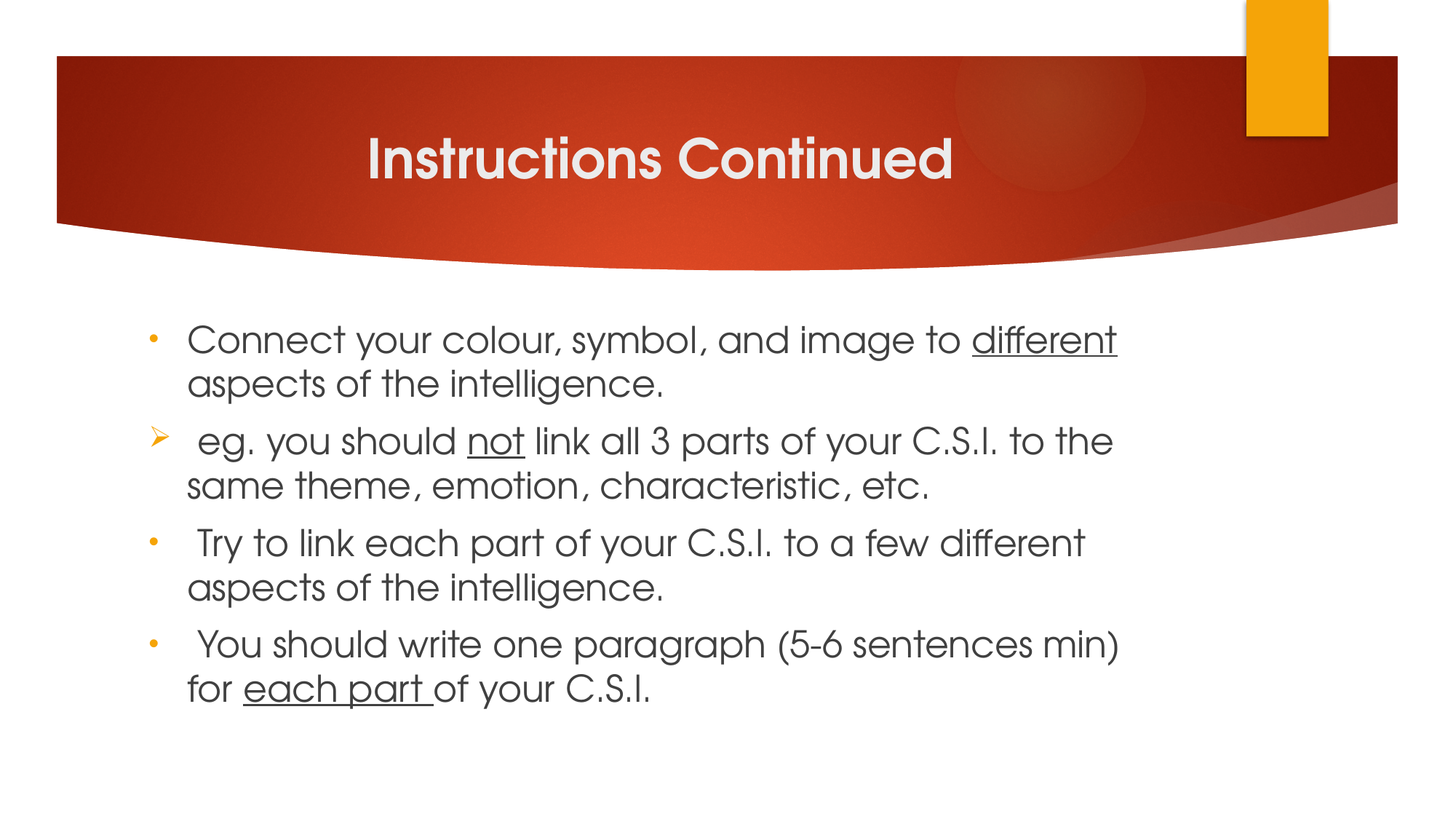

# Instructions Continued
Connect your colour, symbol, and image to different aspects of the intelligence.
 eg. you should not link all 3 parts of your C.S.I. to the same theme, emotion, characteristic, etc.
 Try to link each part of your C.S.I. to a few different aspects of the intelligence.
 You should write one paragraph (5-6 sentences min) for each part of your C.S.I.